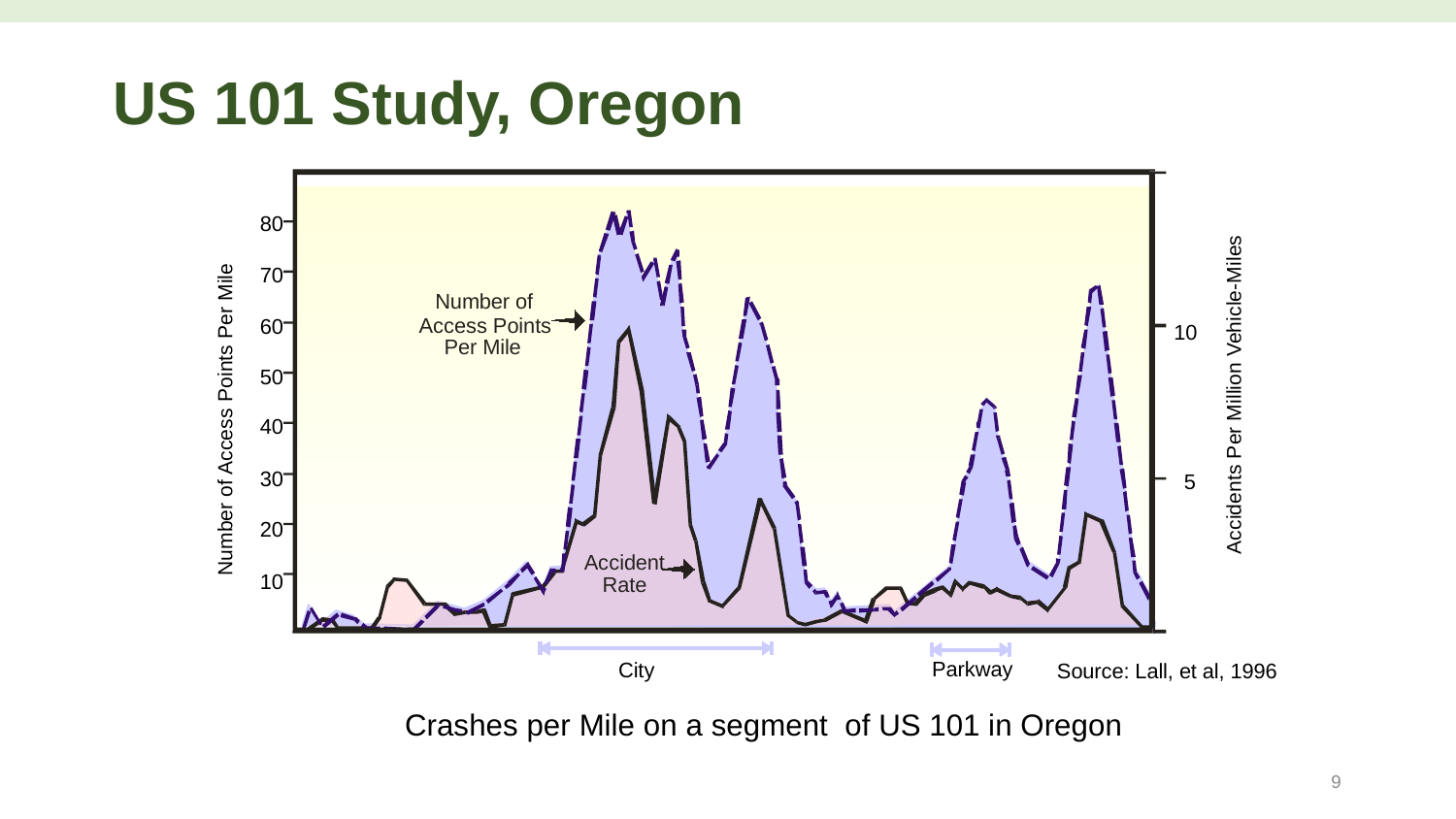

# US 101 Study, Oregon
15

80

70

Number of

Access Points
60

10

Per Mile

50

Accidents Per Million Vehicle-Miles

Number of Access Points Per Mile

40

30

5

20

Accident

10

Rate

0

0

Parkway
City Limit
Source: Lall, et al, 1996
Comparison of Access Connections Per Mile with
Crashes per Mile on a segment  of US 101 in Oregon
9